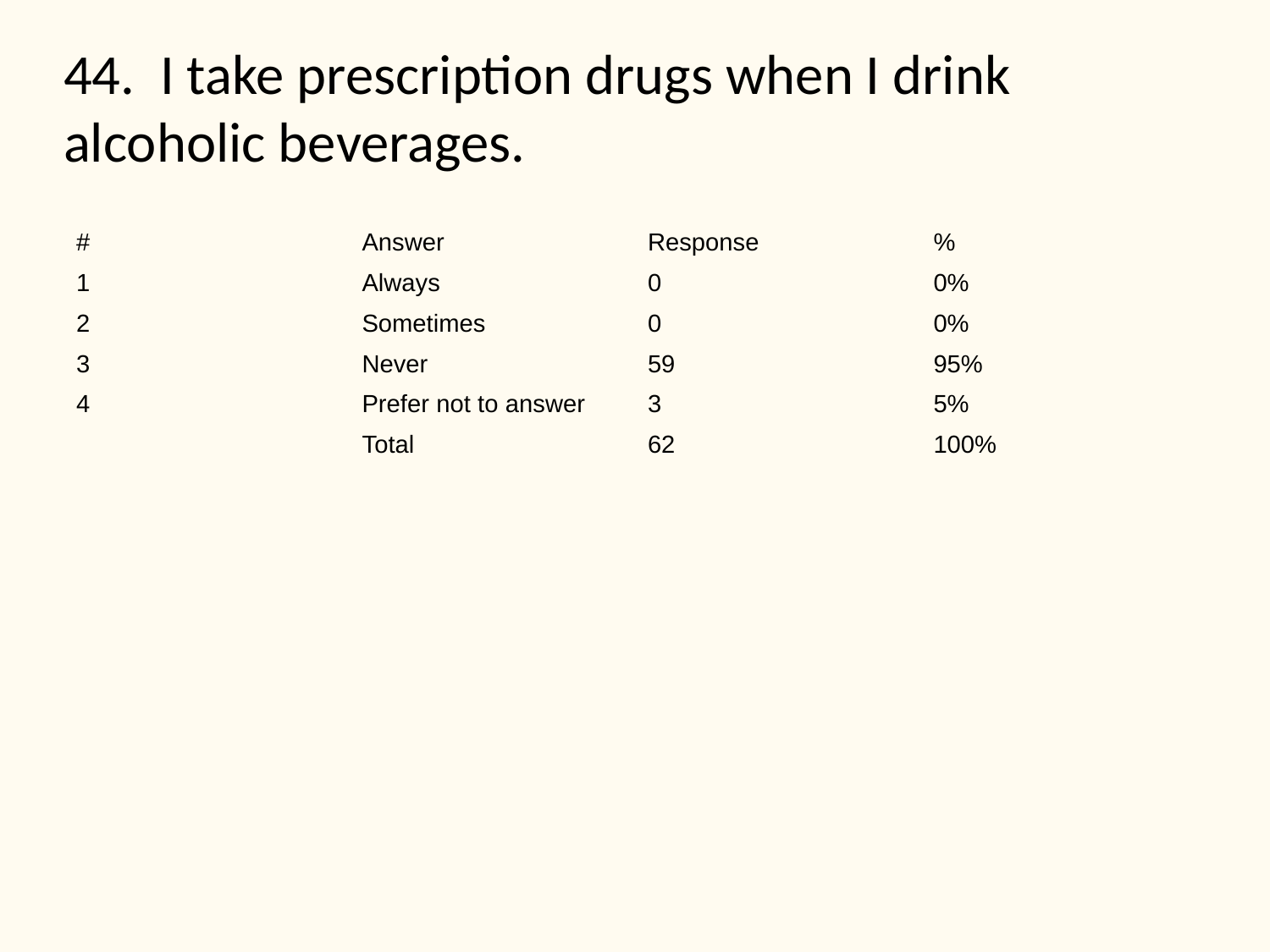

# 44.  I take prescription drugs when I drink alcoholic beverages.
| # | Answer | Response | % |
| --- | --- | --- | --- |
| 1 | Always | 0 | 0% |
| 2 | Sometimes | 0 | 0% |
| 3 | Never | 59 | 95% |
| 4 | Prefer not to answer | 3 | 5% |
|  | Total | 62 | 100% |